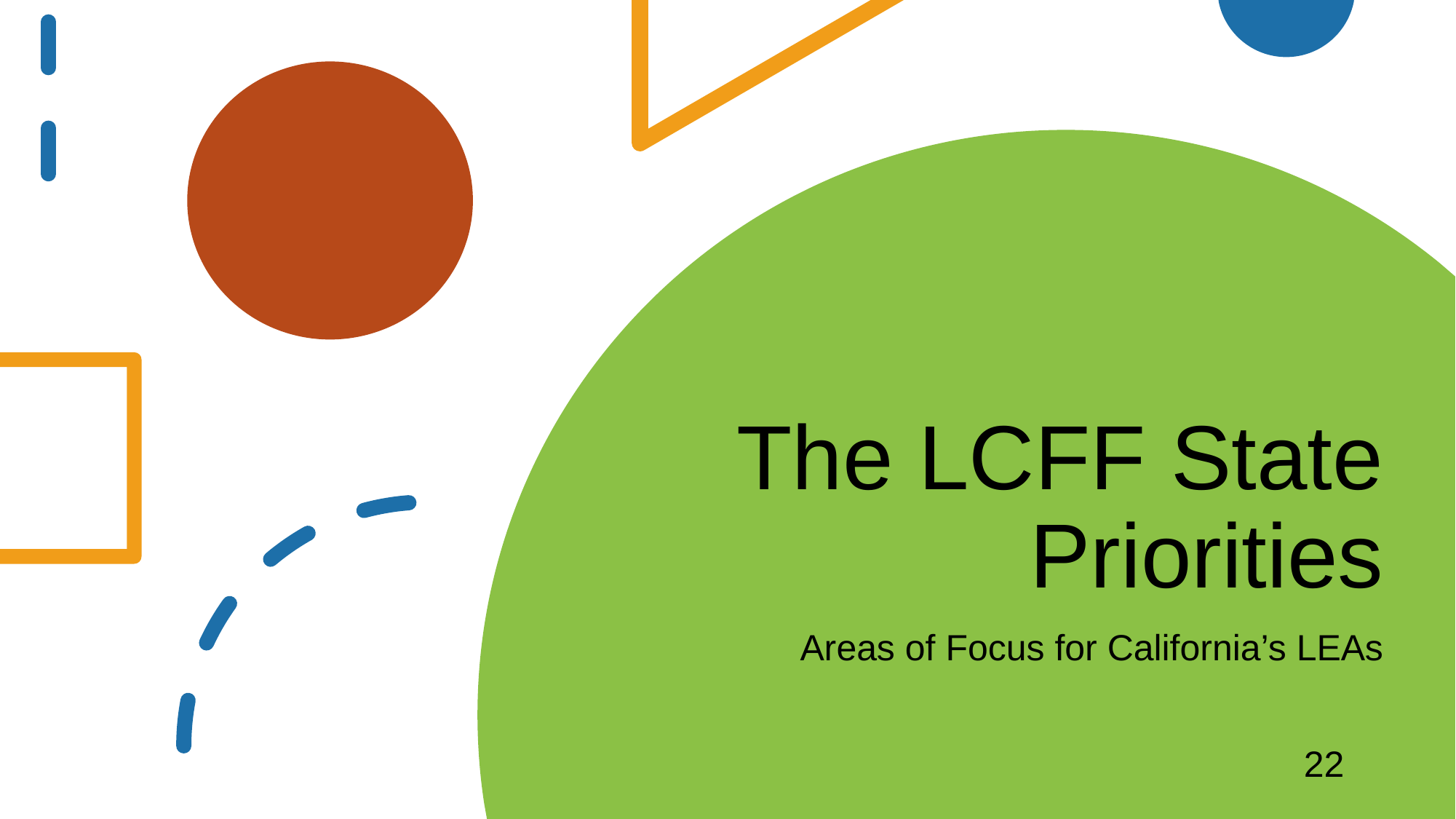

# The LCFF State Priorities

Areas of Focus for California’s LEAs
22